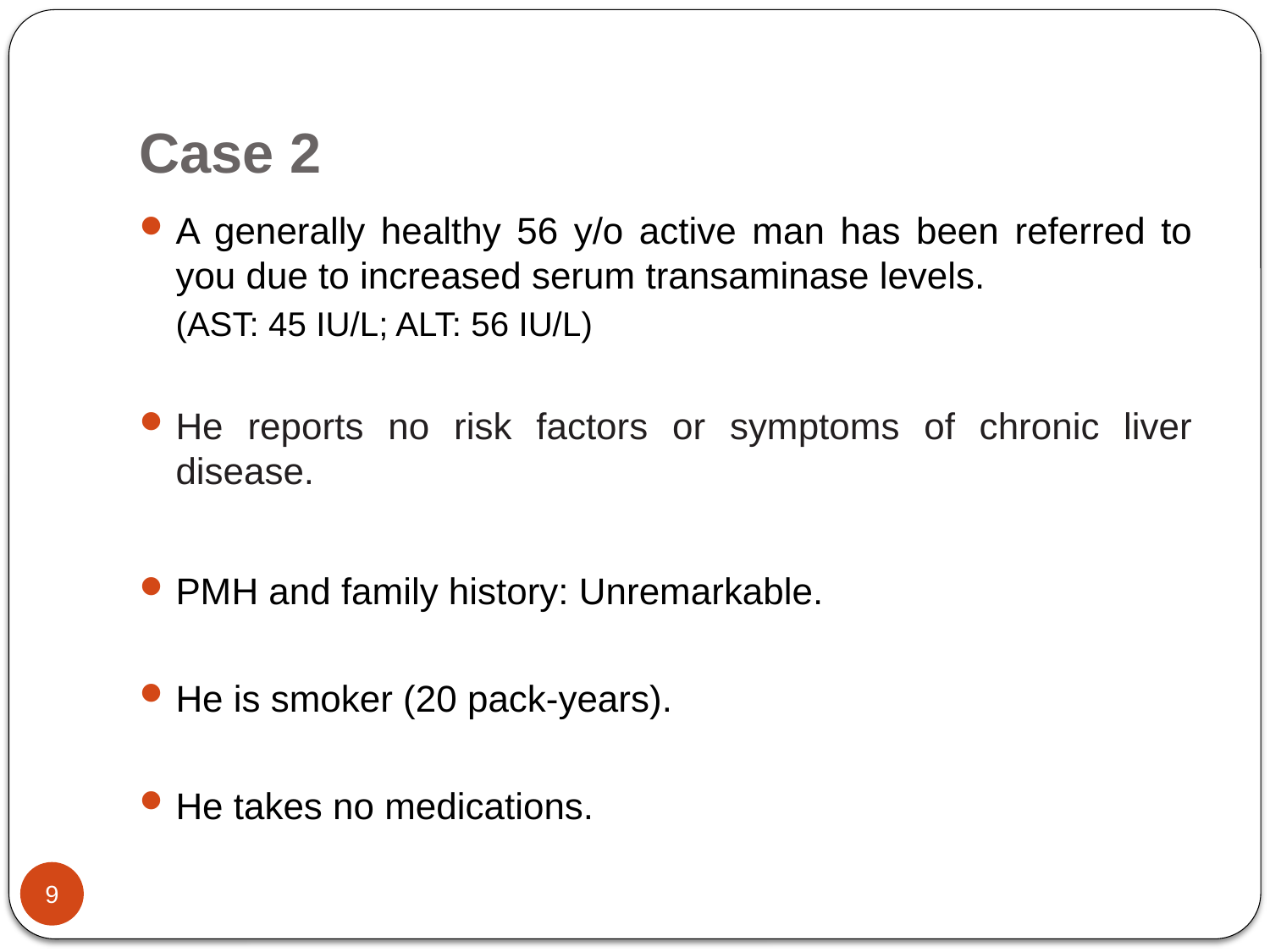

# Case 2
A generally healthy 56 y/o active man has been referred to you due to increased serum transaminase levels.
(AST: 45 IU/L; ALT: 56 IU/L)

He reports no risk factors or symptoms of chronic liver disease.

PMH and family history: Unremarkable.

He is smoker (20 pack-years).

He takes no medications.
9